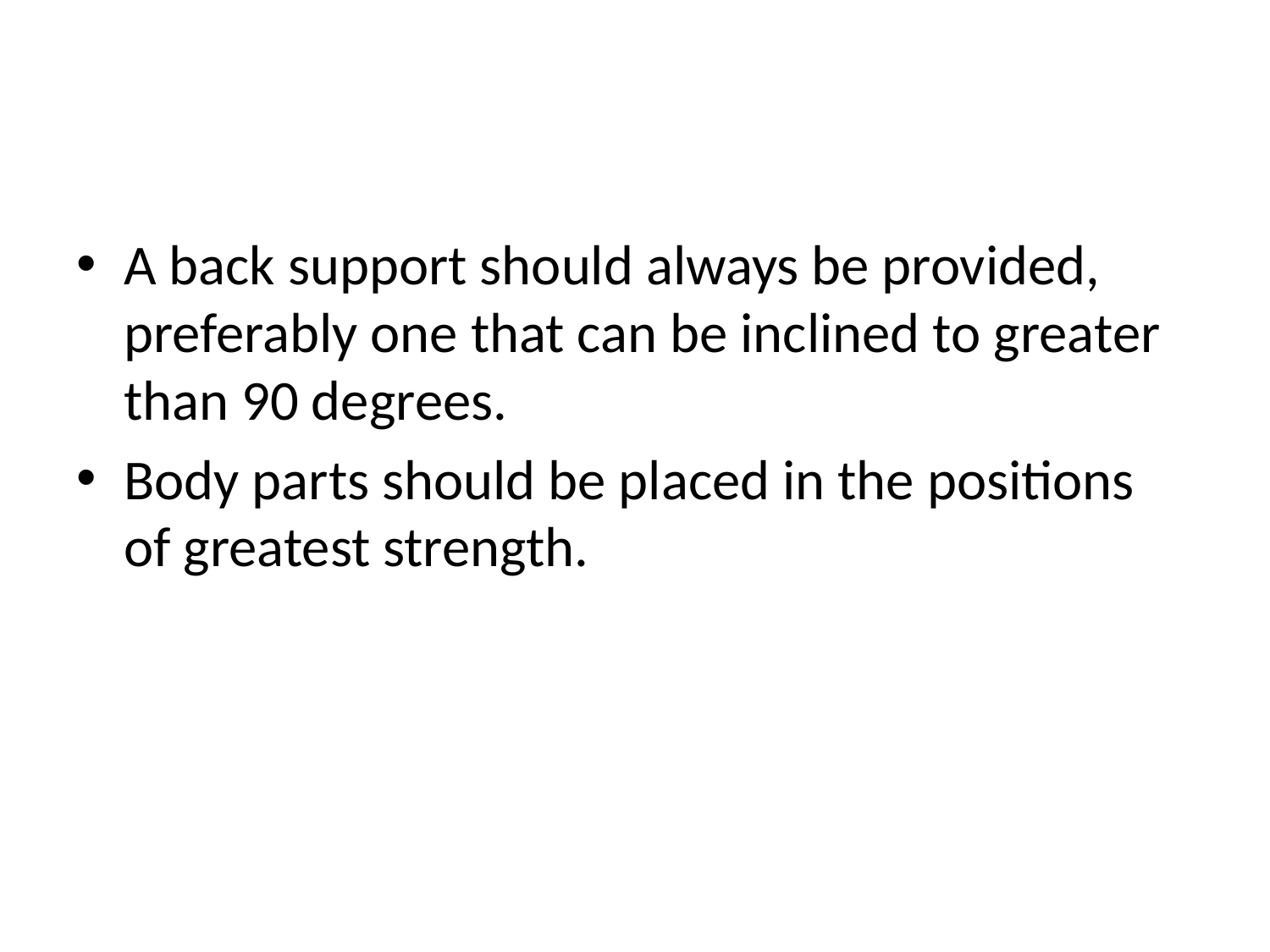

A back support should always be provided, preferably one that can be inclined to greater than 90 degrees.
Body parts should be placed in the positions of greatest strength.